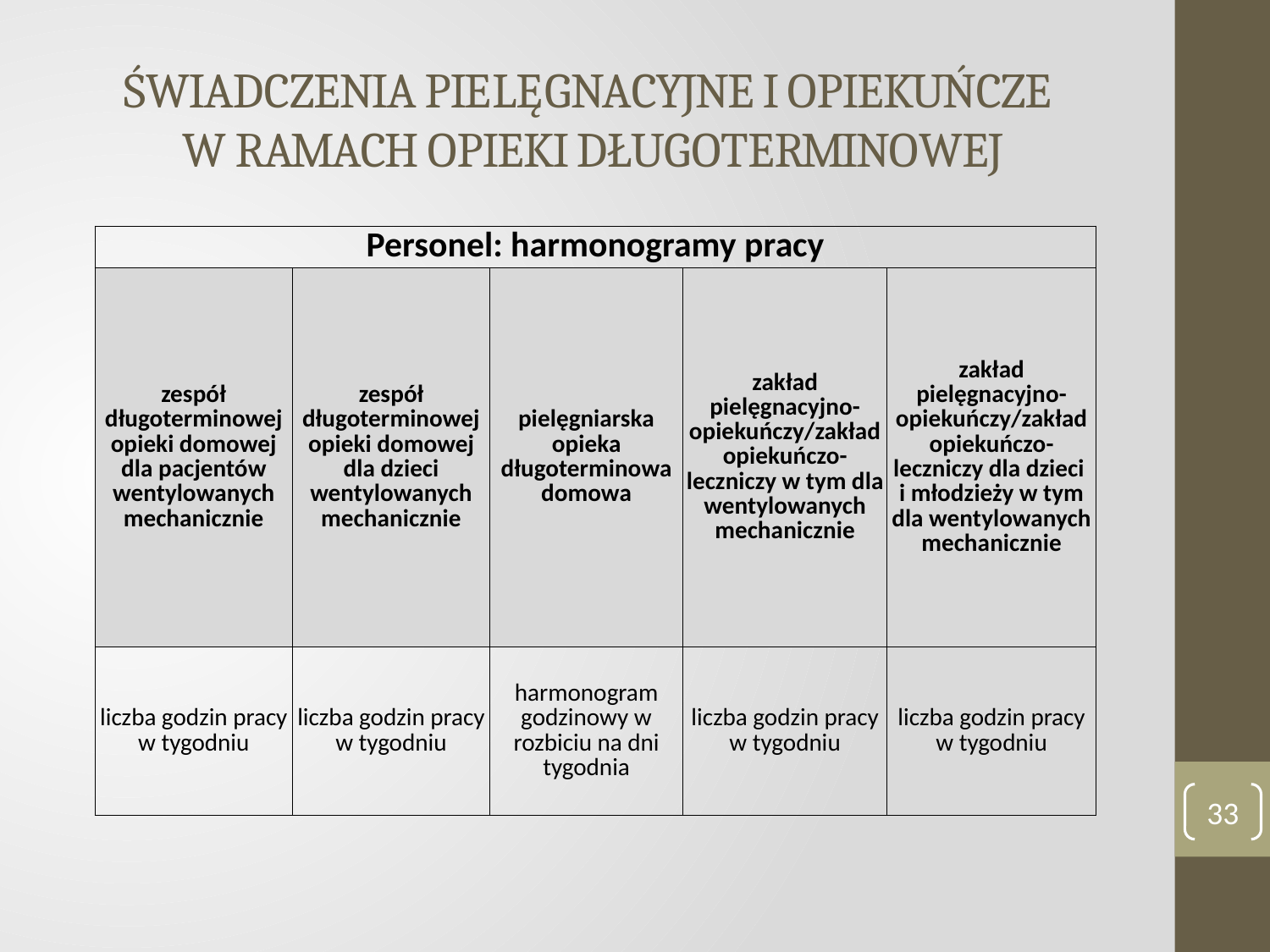

# ŚWIADCZENIA PIELĘGNACYJNE I OPIEKUŃCZE W RAMACH OPIEKI DŁUGOTERMINOWEJ
| Personel: harmonogramy pracy |  |  |  |  |
| --- | --- | --- | --- | --- |
| zespół długoterminowej opieki domowej dla pacjentów wentylowanych mechanicznie | zespół długoterminowej opieki domowej dla dzieci wentylowanych mechanicznie | pielęgniarska opieka długoterminowa domowa | zakład pielęgnacyjno-opiekuńczy/zakład opiekuńczo-leczniczy w tym dla wentylowanych mechanicznie | zakład pielęgnacyjno-opiekuńczy/zakład opiekuńczo-leczniczy dla dzieci i młodzieży w tym dla wentylowanych mechanicznie |
| liczba godzin pracy w tygodniu | liczba godzin pracy w tygodniu | harmonogram godzinowy w rozbiciu na dni tygodnia | liczba godzin pracy w tygodniu | liczba godzin pracy w tygodniu |
33